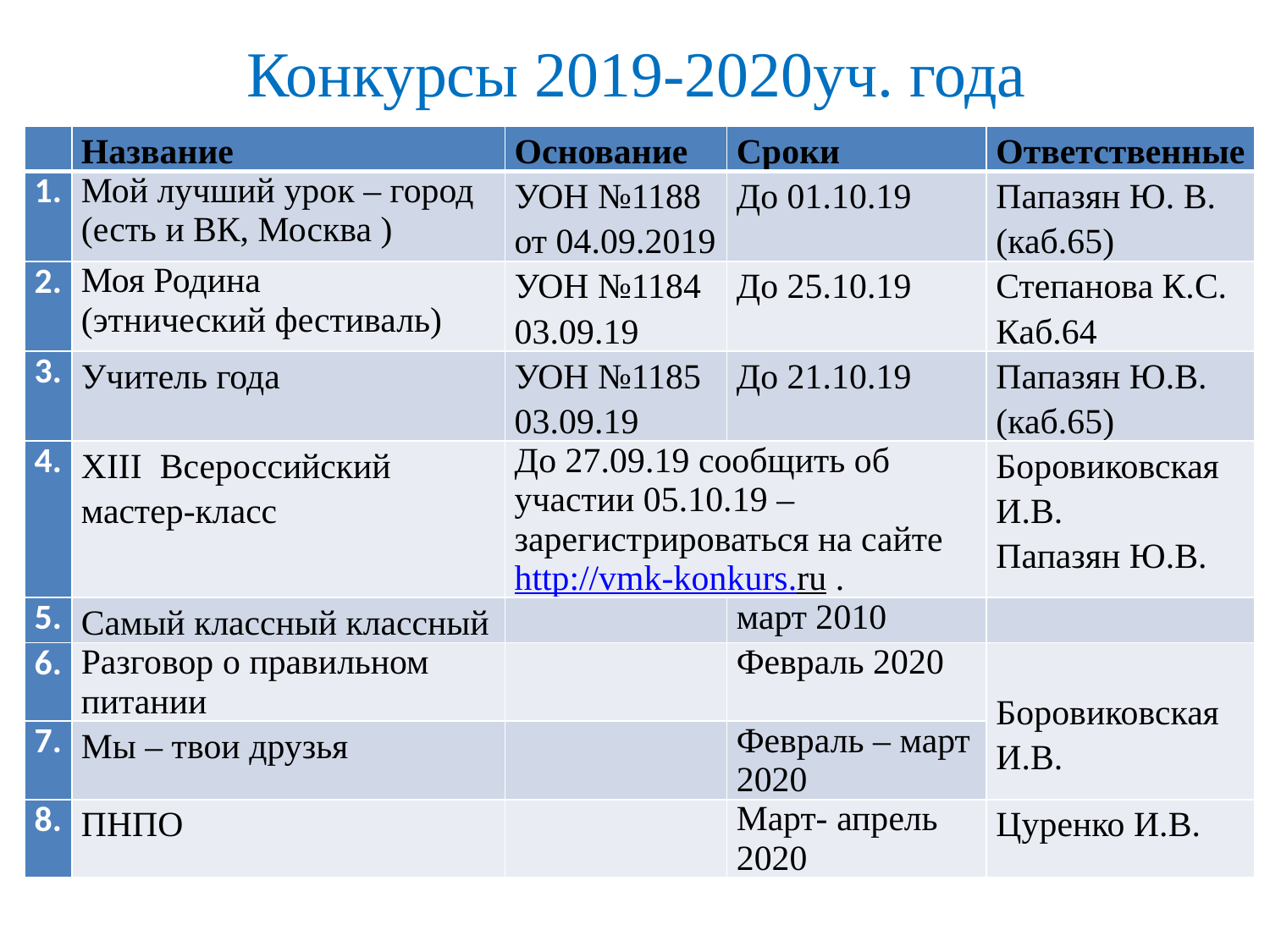

# Конкурсы 2019-2020уч. года
|  | Название | Основание | Сроки | Ответственные |
| --- | --- | --- | --- | --- |
| 1. | Мой лучший урок – город (есть и ВК, Москва ) | УОН №1188 от 04.09.2019 | До 01.10.19 | Папазян Ю. В. (каб.65) |
| 2. | Моя Родина (этнический фестиваль) | УОН №1184 03.09.19 | До 25.10.19 | Степанова К.С. Каб.64 |
| 3. | Учитель года | УОН №1185 03.09.19 | До 21.10.19 | Папазян Ю.В. (каб.65) |
| 4. | XIII Всероссийский мастер-класс | До 27.09.19 сообщить об участии 05.10.19 – зарегистрироваться на сайте http://vmk-konkurs.ru . |  | Боровиковская И.В. Папазян Ю.В. |
| 5. | Самый классный классный |  | март 2010 |  |
| 6. | Разговор о правильном питании |  | Февраль 2020 | Боровиковская И.В. |
| 7. | Мы – твои друзья |  | Февраль – март 2020 |  |
| 8. | ПНПО |  | Март- апрель 2020 | Цуренко И.В. |